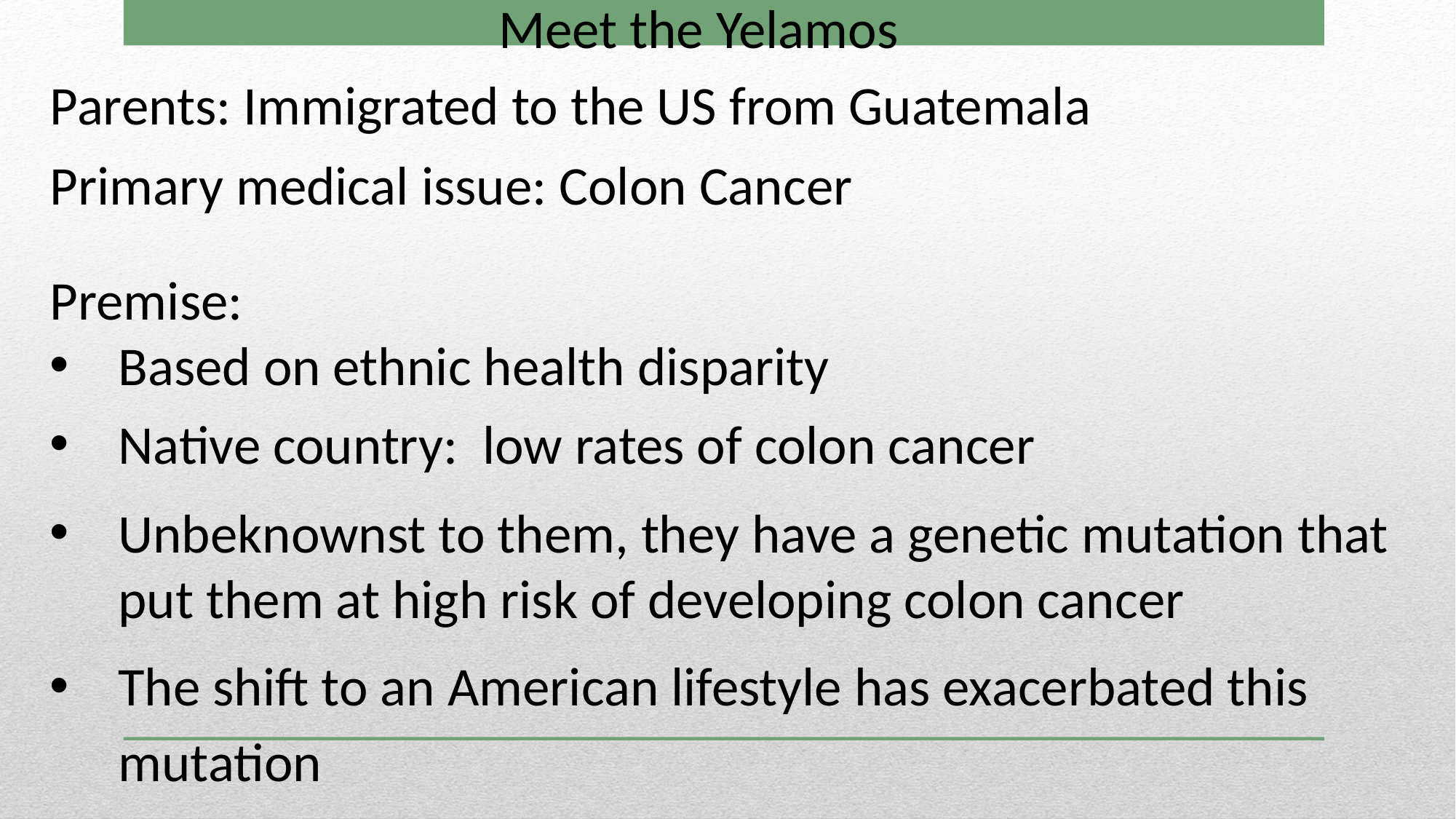

Meet the Yelamos
Parents: Immigrated to the US from Guatemala
Primary medical issue: Colon Cancer
Premise:
Based on ethnic health disparity
Native country:  low rates of colon cancer
Unbeknownst to them, they have a genetic mutation that put them at high risk of developing colon cancer
The shift to an American lifestyle has exacerbated this mutation